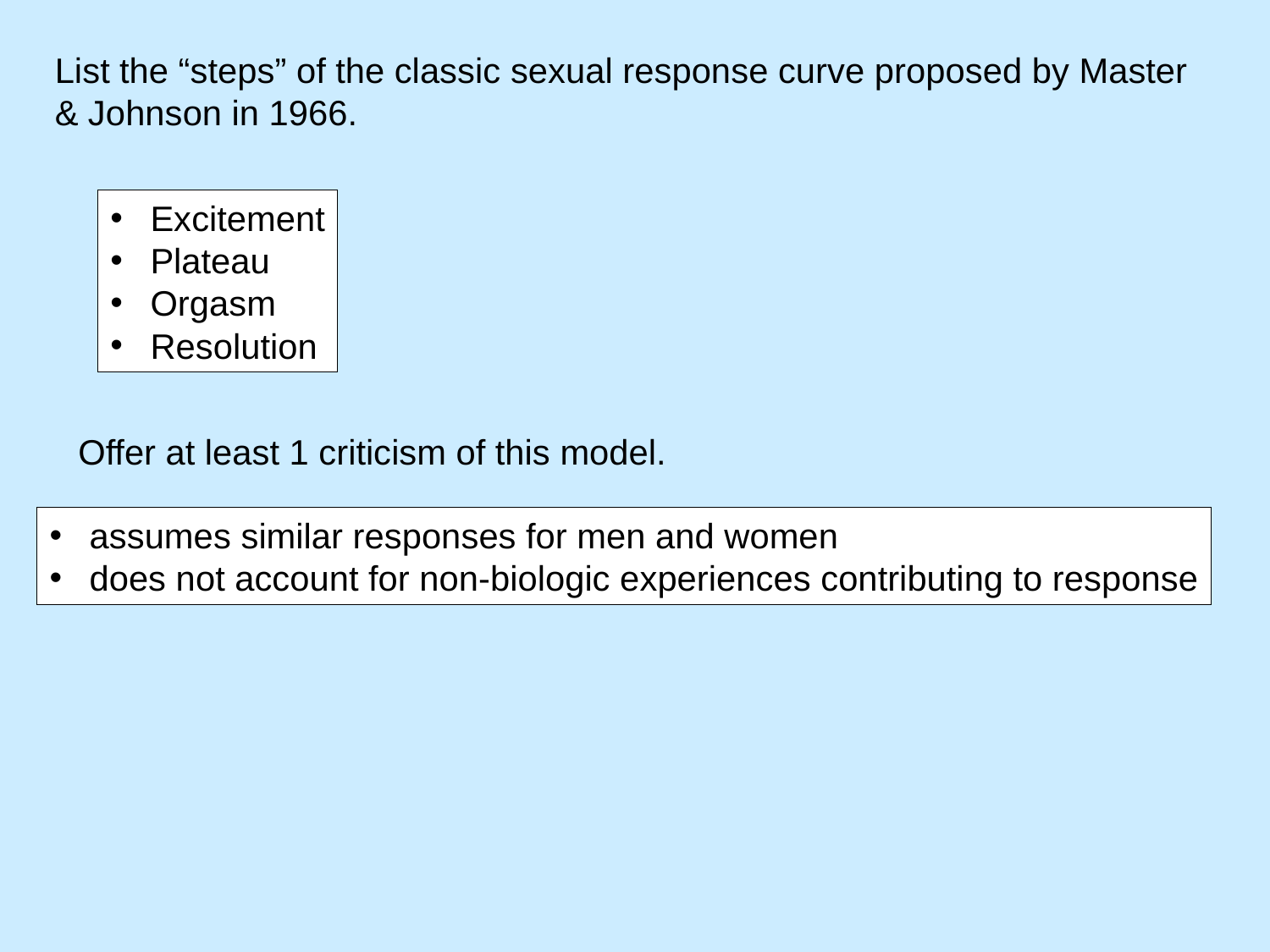

List the “steps” of the classic sexual response curve proposed by Master & Johnson in 1966.
 Excitement
 Plateau
 Orgasm
 Resolution
Offer at least 1 criticism of this model.
 assumes similar responses for men and women
 does not account for non-biologic experiences contributing to response